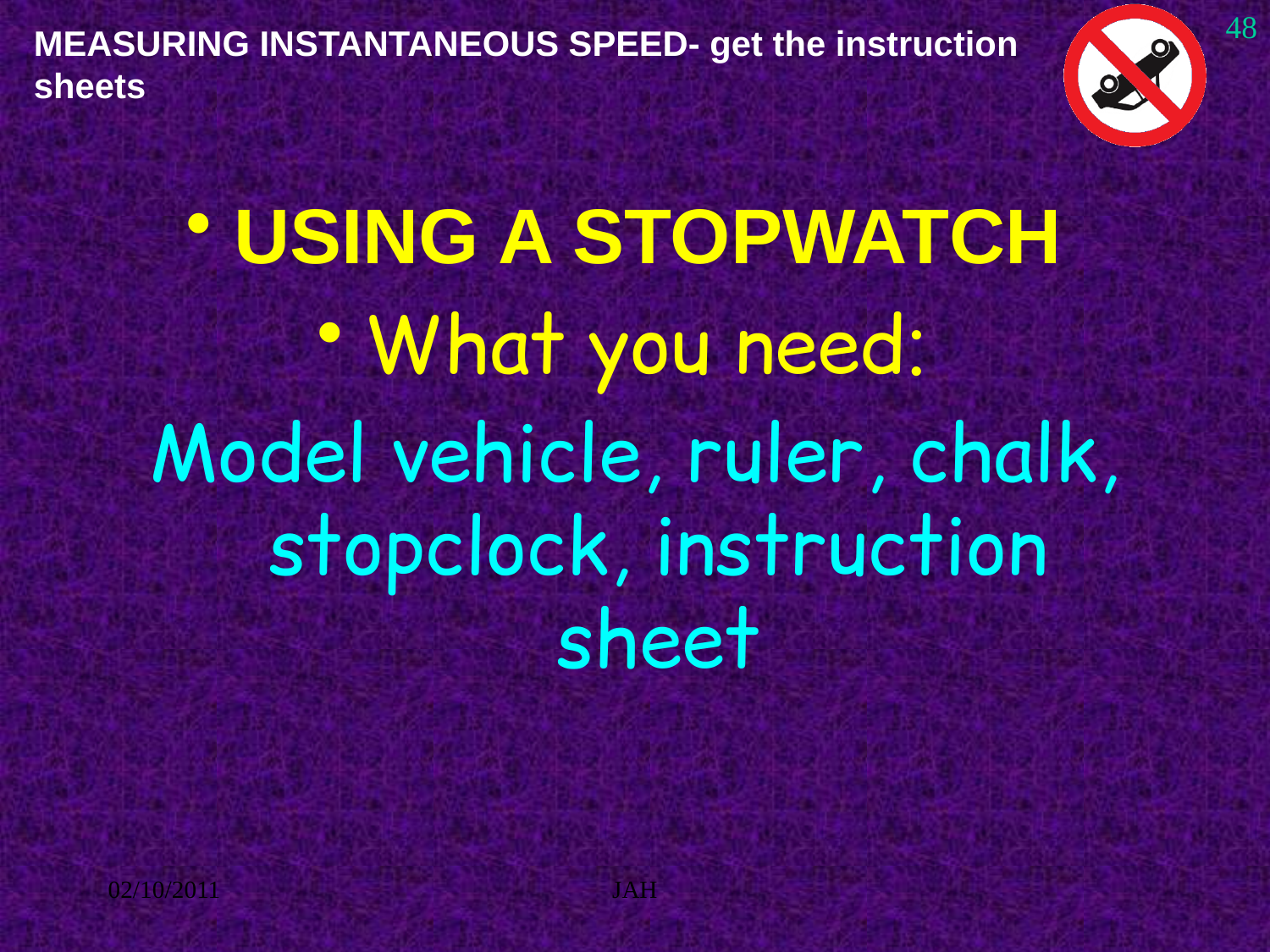

48
# MEASURING INSTANTANEOUS SPEED- get the instruction sheets
USING A STOPWATCH
What you need:
Model vehicle, ruler, chalk, stopclock, instruction sheet

02/10/2011
JAH